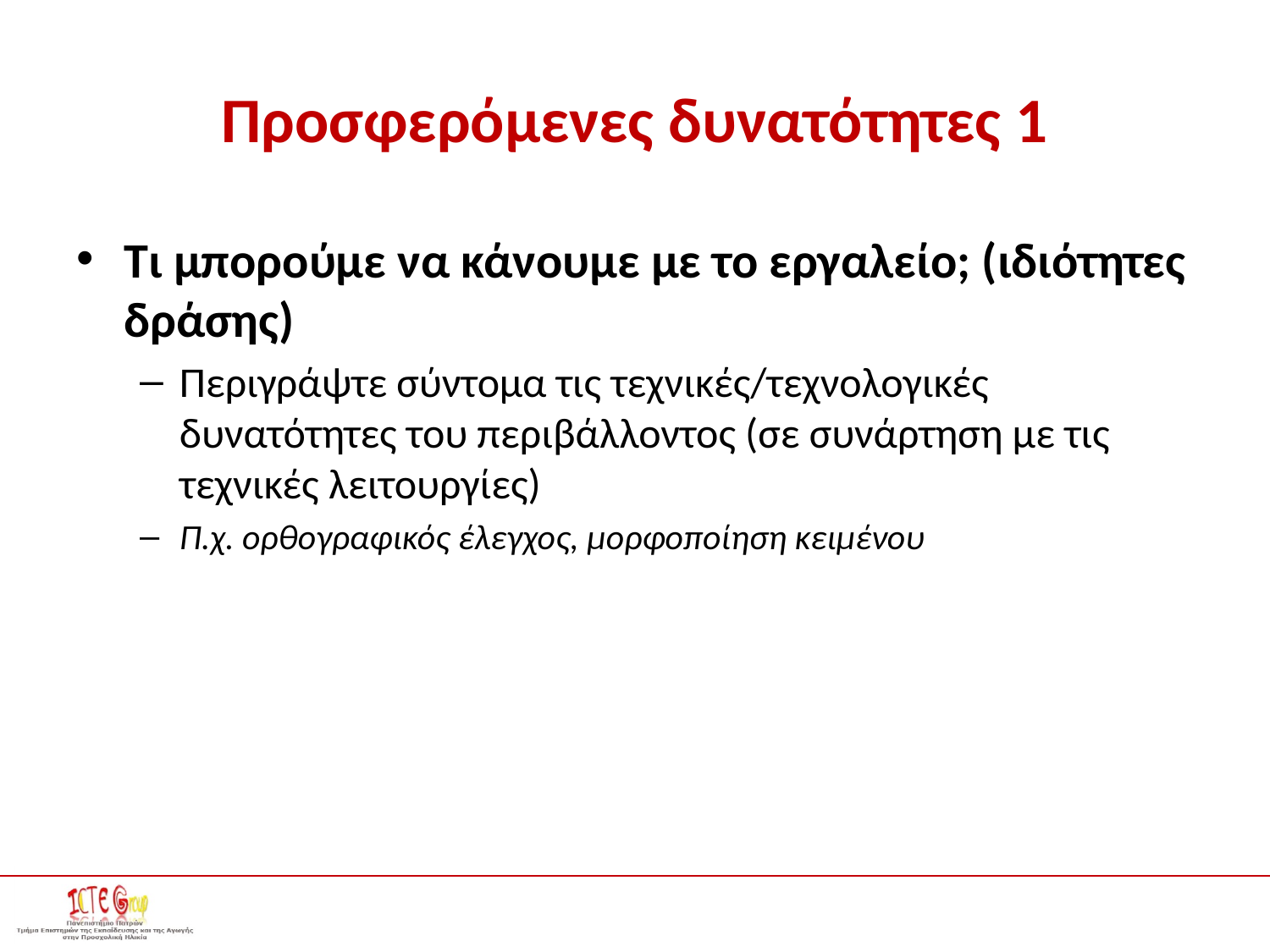

# Προσφερόμενες δυνατότητες 1
Τι μπορούμε να κάνουμε με το εργαλείο; (ιδιότητες δράσης)
Περιγράψτε σύντομα τις τεχνικές/τεχνολογικές δυνατότητες του περιβάλλοντος (σε συνάρτηση με τις τεχνικές λειτουργίες)
Π.χ. ορθογραφικός έλεγχος, μορφοποίηση κειμένου